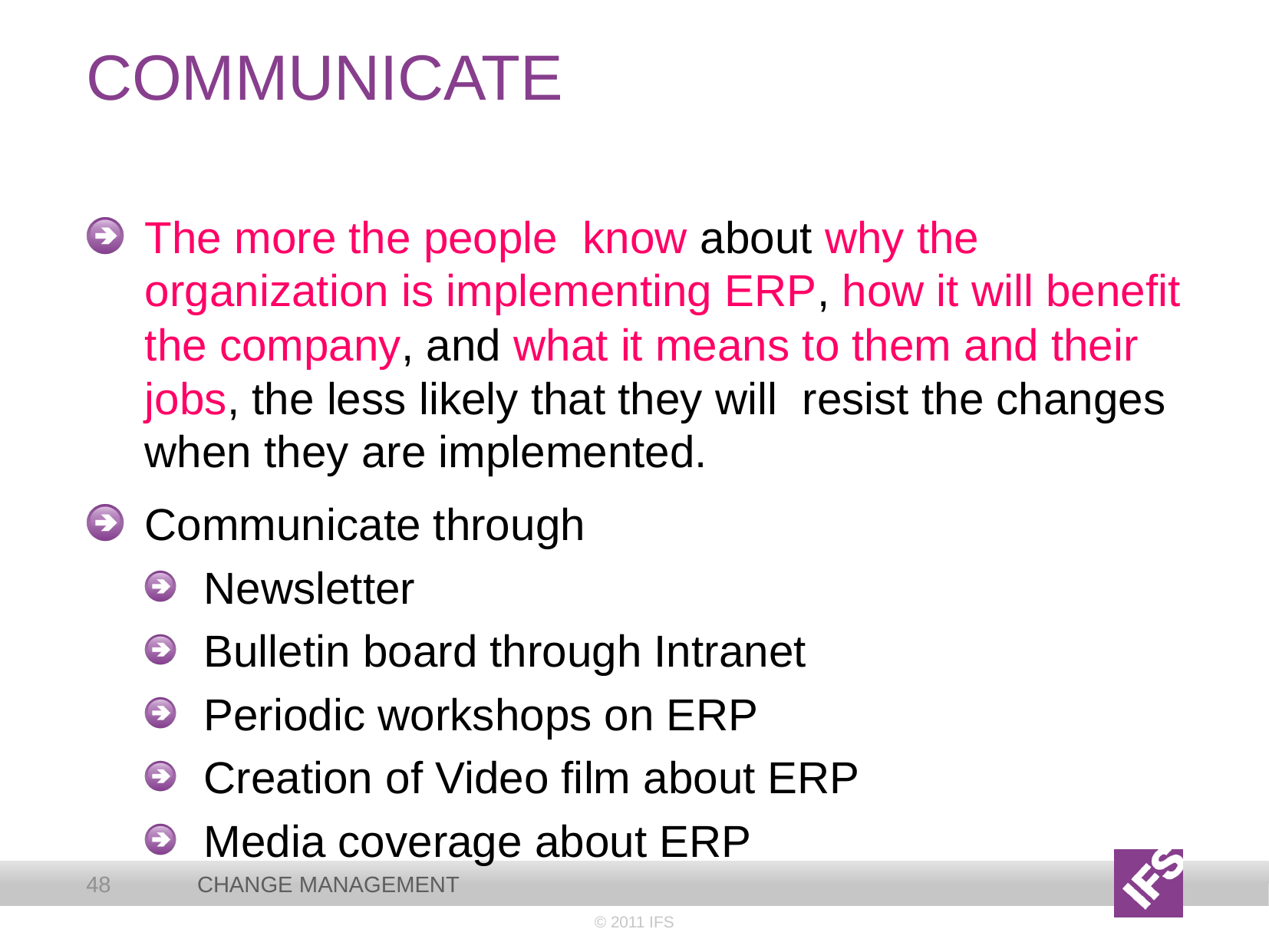

# communicate

The more the people  know about why the organization is implementing ERP, how it will benefit the company, and what it means to them and their jobs, the less likely that they will  resist the changes when they are implemented.
Communicate through
Newsletter
Bulletin board through Intranet
Periodic workshops on ERP
Creation of Video film about ERP
Media coverage about ERP
48
Change management
© 2011 IFS